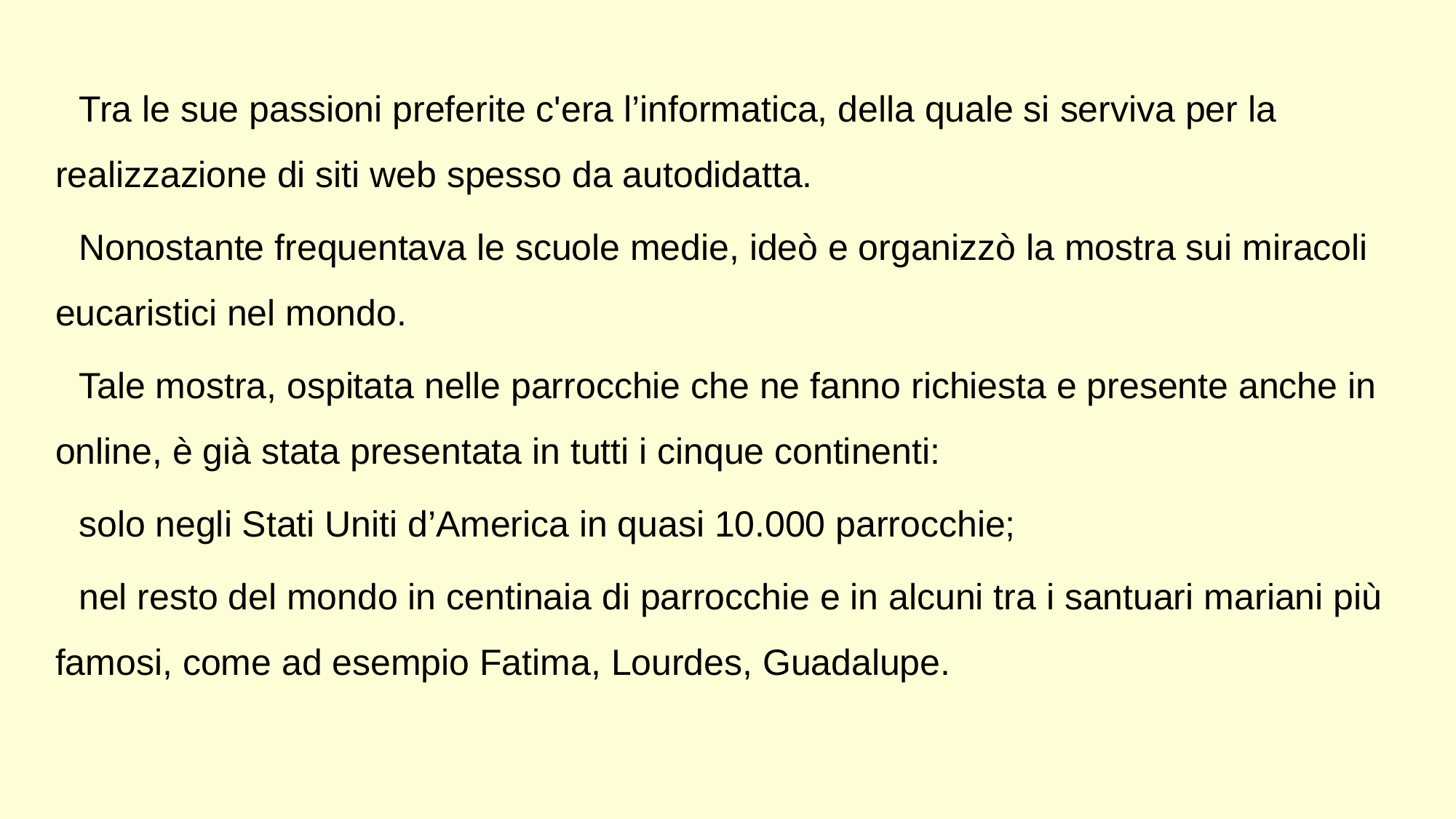

Tra le sue passioni preferite c'era l’informatica, della quale si serviva per la realizzazione di siti web spesso da autodidatta.
Nonostante frequentava le scuole medie, ideò e organizzò la mostra sui miracoli eucaristici nel mondo.
Tale mostra, ospitata nelle parrocchie che ne fanno richiesta e presente anche in online, è già stata presentata in tutti i cinque continenti:
solo negli Stati Uniti d’America in quasi 10.000 parrocchie;
nel resto del mondo in centinaia di parrocchie e in alcuni tra i santuari mariani più famosi, come ad esempio Fatima, Lourdes, Guadalupe.